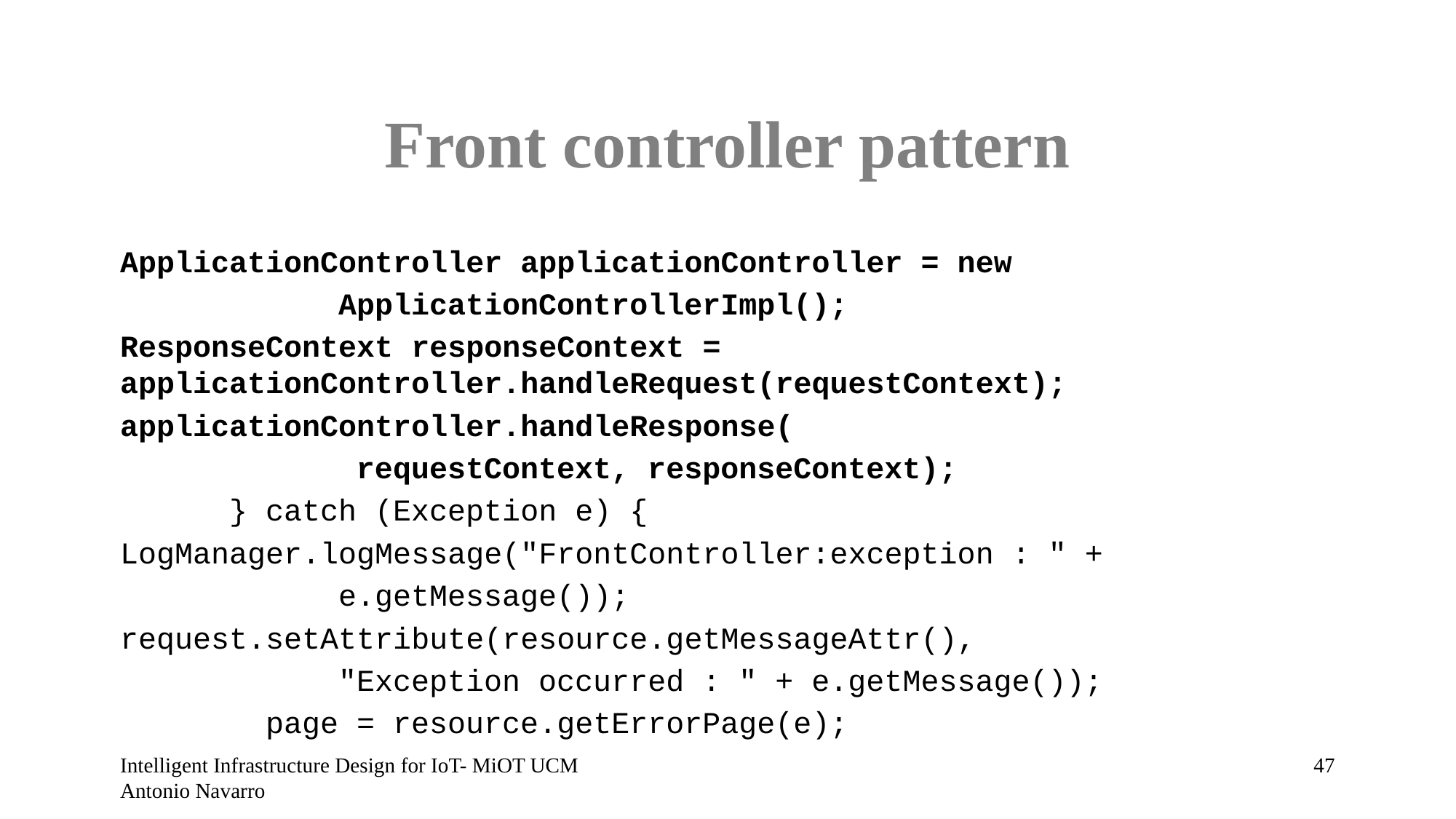

# Front controller pattern
ApplicationController applicationController = new
            ApplicationControllerImpl();
ResponseContext responseContext = applicationController.handleRequest(requestContext);
applicationController.handleResponse(
             requestContext, responseContext);
      } catch (Exception e) {
LogManager.logMessage("FrontController:exception : " +
            e.getMessage());
request.setAttribute(resource.getMessageAttr(),
            "Exception occurred : " + e.getMessage());
        page = resource.getErrorPage(e);

Intelligent Infrastructure Design for IoT- MiOT UCM Antonio Navarro
47